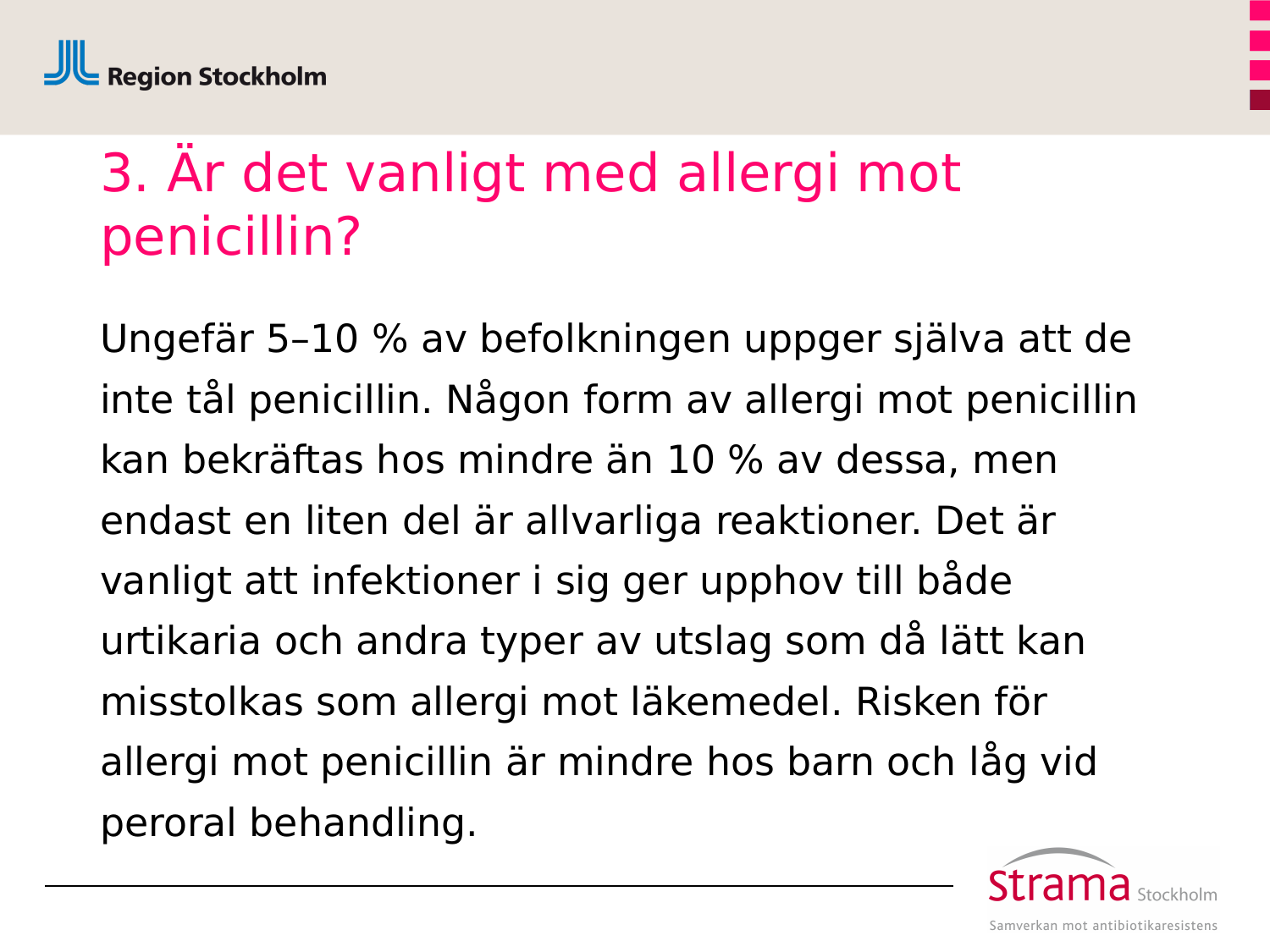

# 3. Är det vanligt med allergi mot penicillin?
Ungefär 5–10 % av befolkningen uppger själva att de inte tål penicillin. Någon form av allergi mot penicillin kan bekräftas hos mindre än 10 % av dessa, men endast en liten del är allvarliga reaktioner. Det är vanligt att infektioner i sig ger upphov till både urtikaria och andra typer av utslag som då lätt kan misstolkas som allergi mot läkemedel. Risken för allergi mot penicillin är mindre hos barn och låg vid peroral behandling.